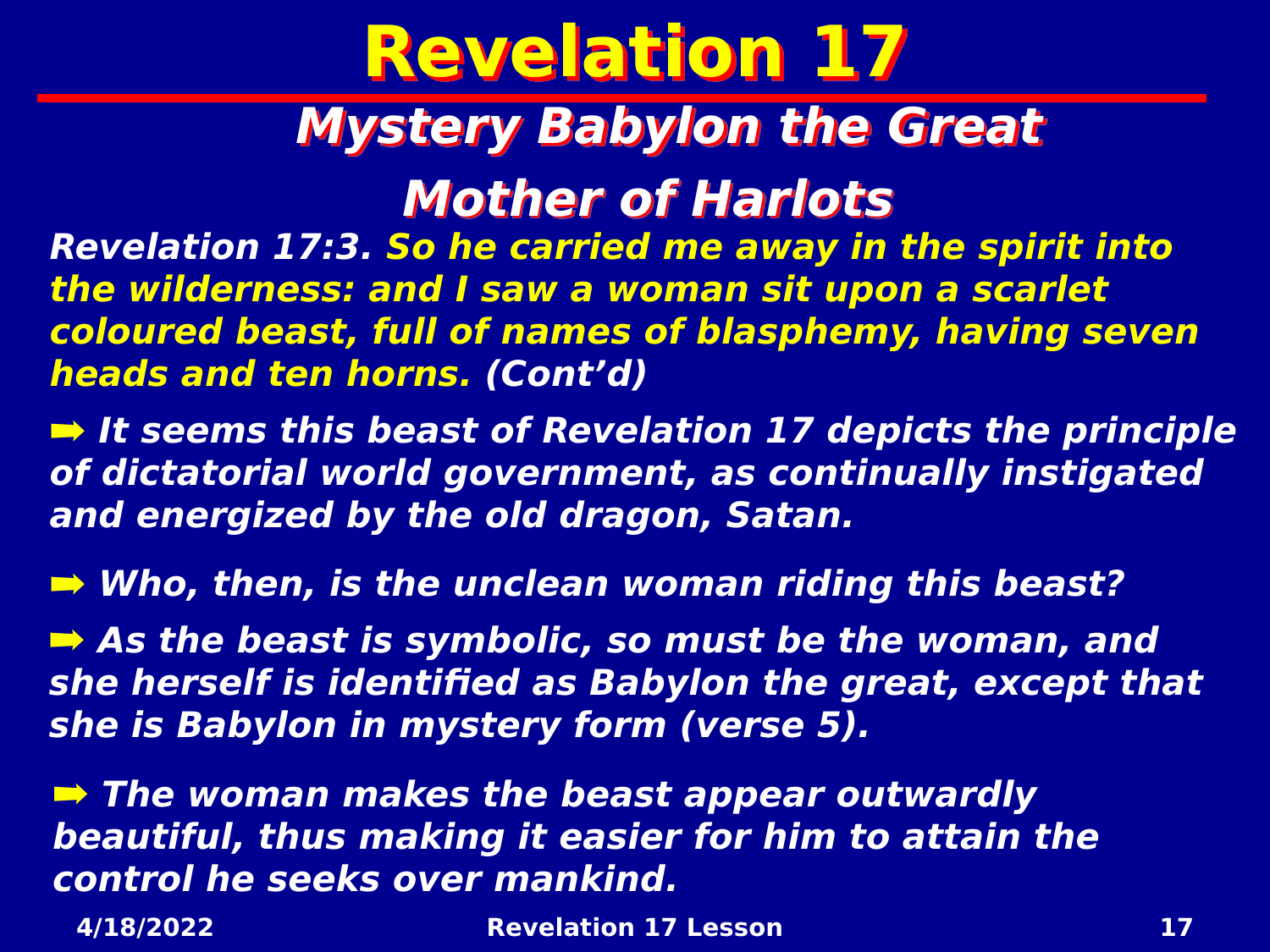

Revelation 17
Mystery Babylon the Great
Mother of Harlots
Revelation 17:3. So he carried me away in the spirit into the wilderness: and I saw a woman sit upon a scarlet coloured beast, full of names of blasphemy, having seven heads and ten horns. (Cont’d)
 It seems this beast of Revelation 17 depicts the principle of dictatorial world government, as continually instigated and energized by the old dragon, Satan.
 Who, then, is the unclean woman riding this beast?
 As the beast is symbolic, so must be the woman, and she herself is identified as Babylon the great, except that she is Babylon in mystery form (verse 5).
 The woman makes the beast appear outwardly beautiful, thus making it easier for him to attain the control he seeks over mankind.
4/18/2022
Revelation 17 Lesson
17